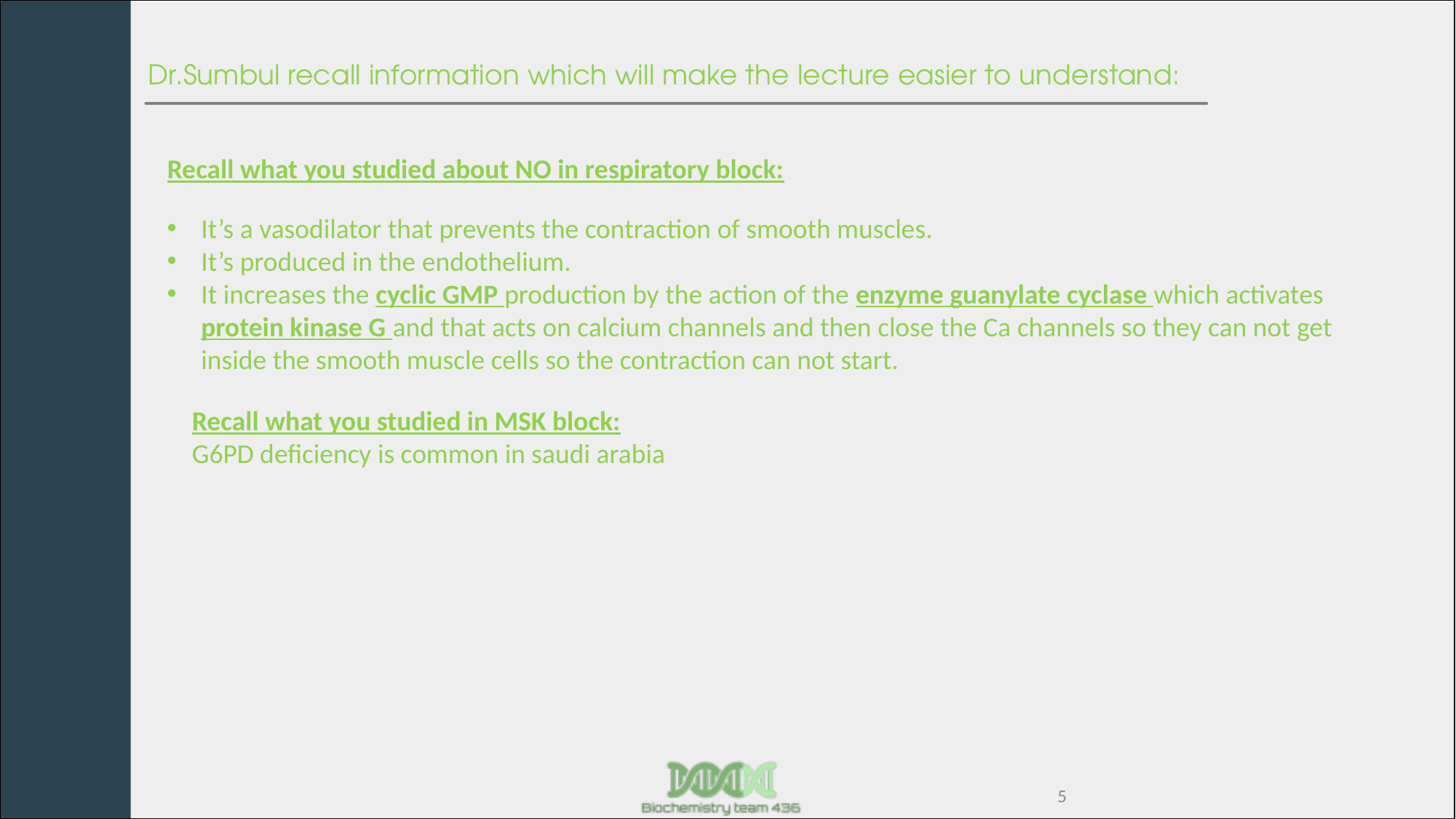

# Dr.Sumbul recall information which will make the lecture easier to understand:

Recall what you studied about NO in respiratory block:

It’s a vasodilator that prevents the contraction of smooth muscles.
It’s produced in the endothelium.
It increases the cyclic GMP production by the action of the enzyme guanylate cyclase which activates protein kinase G and that acts on calcium channels and then close the Ca channels so they can not get inside the smooth muscle cells so the contraction can not start.
Recall what you studied in MSK block:
G6PD deficiency is common in saudi arabia

5